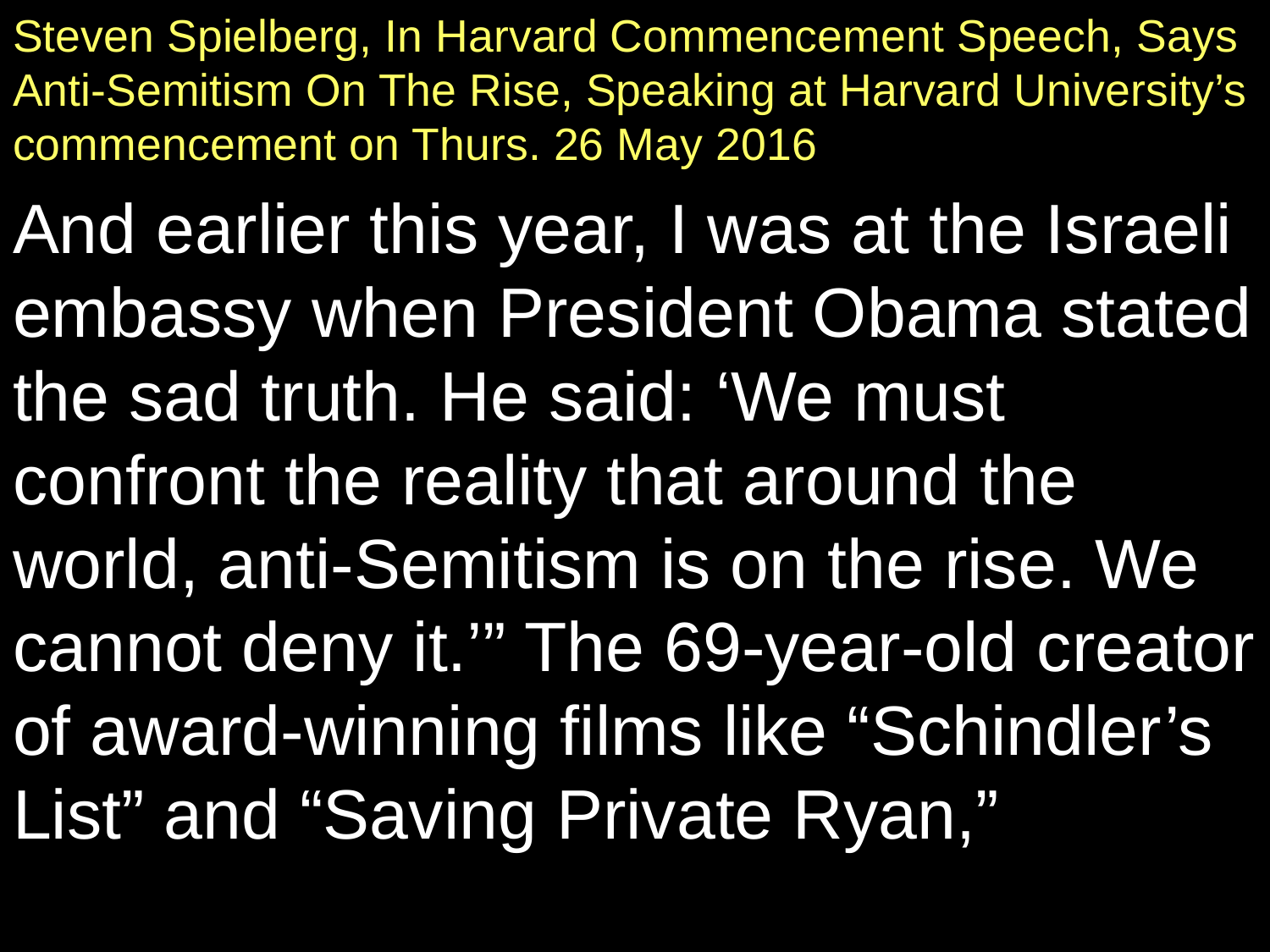

Steven Spielberg, In Harvard Commencement Speech, Says Anti-Semitism On The Rise, Speaking at Harvard University’s commencement on Thurs. 26 May 2016
And earlier this year, I was at the Israeli embassy when President Obama stated the sad truth. He said: ‘We must confront the reality that around the world, anti-Semitism is on the rise. We cannot deny it.’” The 69-year-old creator of award-winning films like “Schindler’s List” and “Saving Private Ryan,”